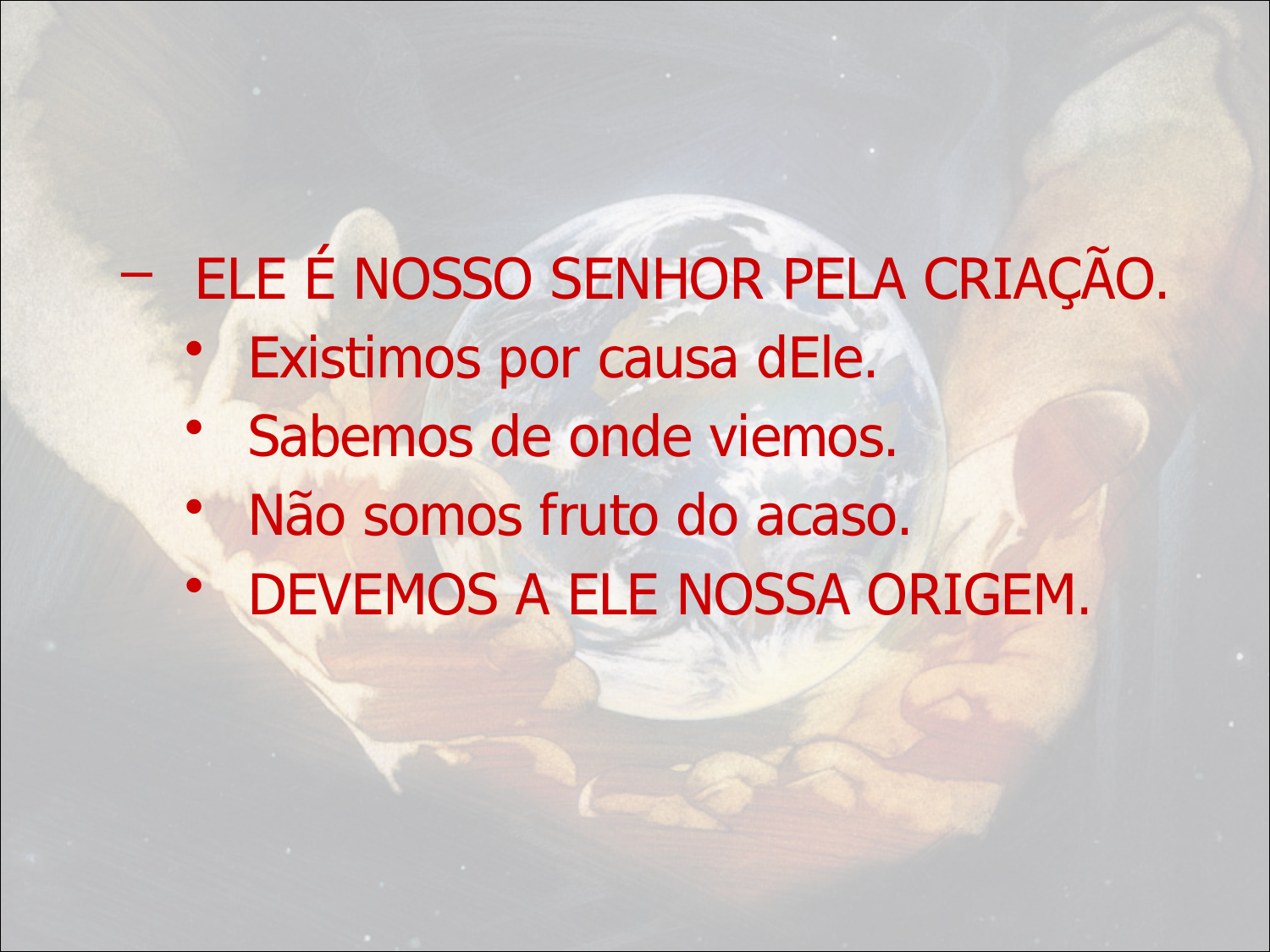

ELE É NOSSO SENHOR PELA CRIAÇÃO.
Existimos por causa dEle.
Sabemos de onde viemos.
Não somos fruto do acaso.
DEVEMOS A ELE NOSSA ORIGEM.